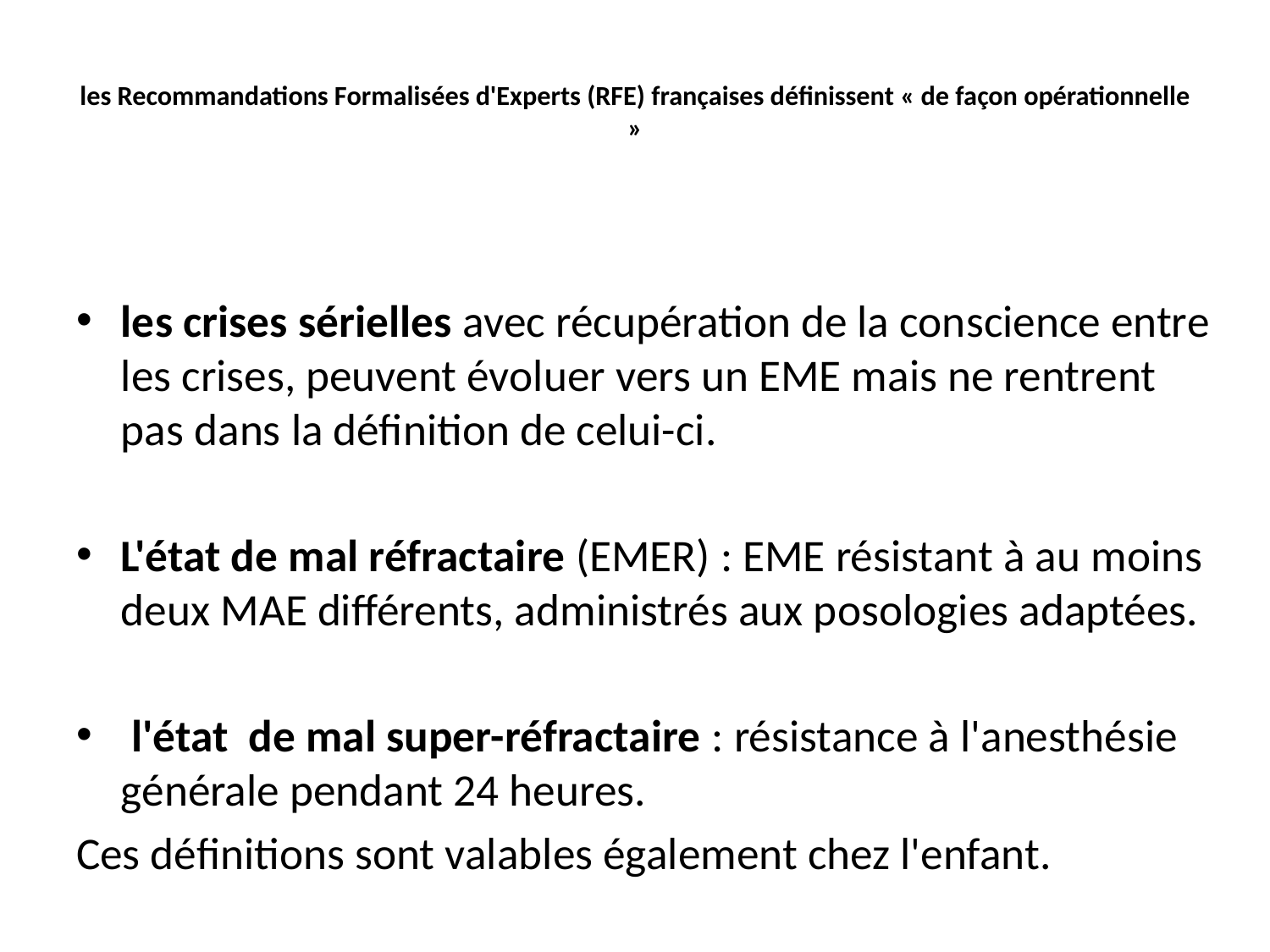

# les Recommandations Formalisées d'Experts (RFE) françaises définissent « de façon opérationnelle »

les crises sérielles avec récupération de la conscience entre les crises, peuvent évoluer vers un EME mais ne rentrent pas dans la définition de celui-ci.

L'état de mal réfractaire (EMER) : EME résistant à au moins deux MAE différents, administrés aux posologies adaptées.

 l'état  de mal super-réfractaire : résistance à l'anesthésie générale pendant 24 heures.
Ces définitions sont valables également chez l'enfant.